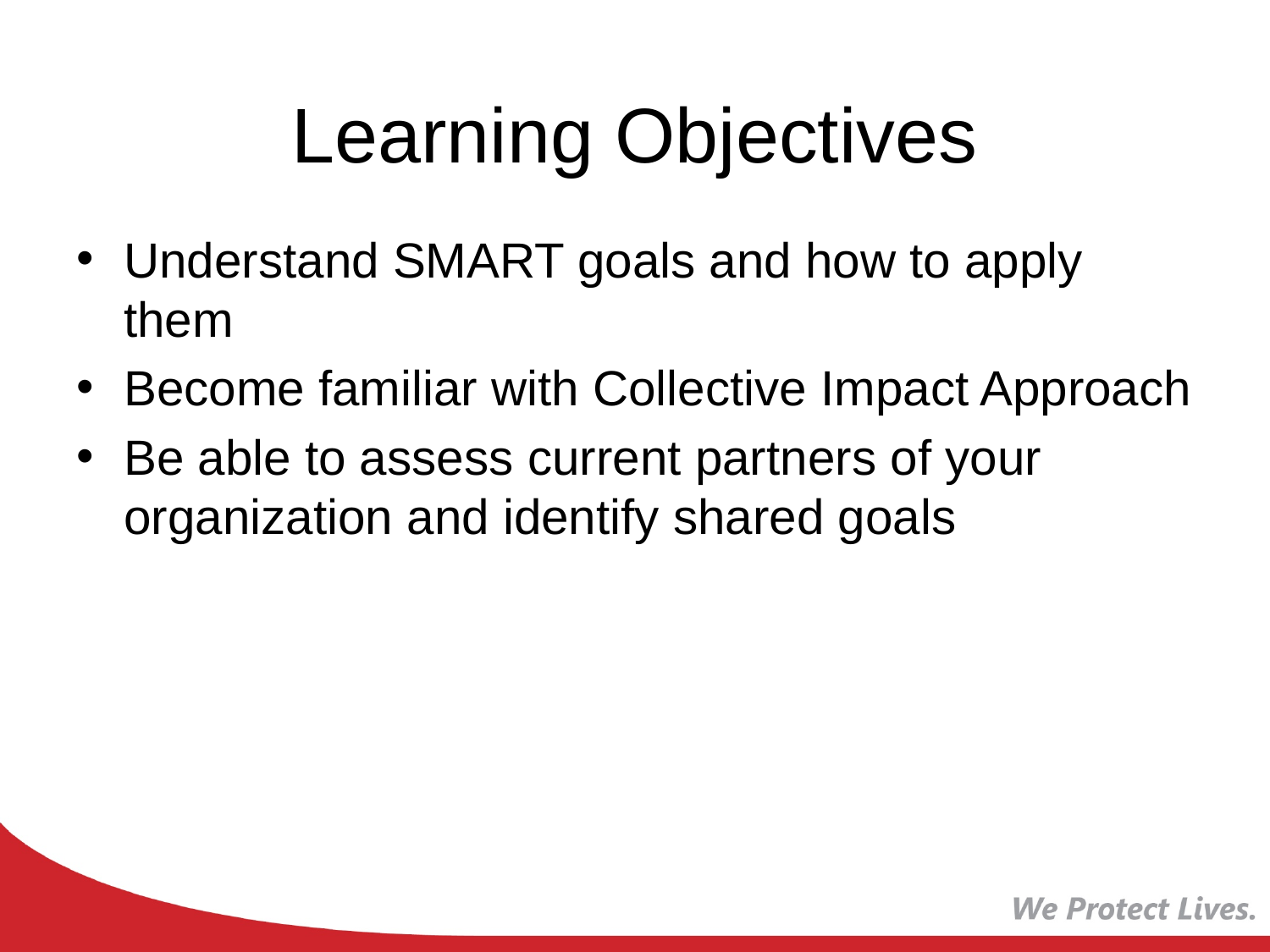

# Learning Objectives
Understand SMART goals and how to apply them
Become familiar with Collective Impact Approach
Be able to assess current partners of your organization and identify shared goals